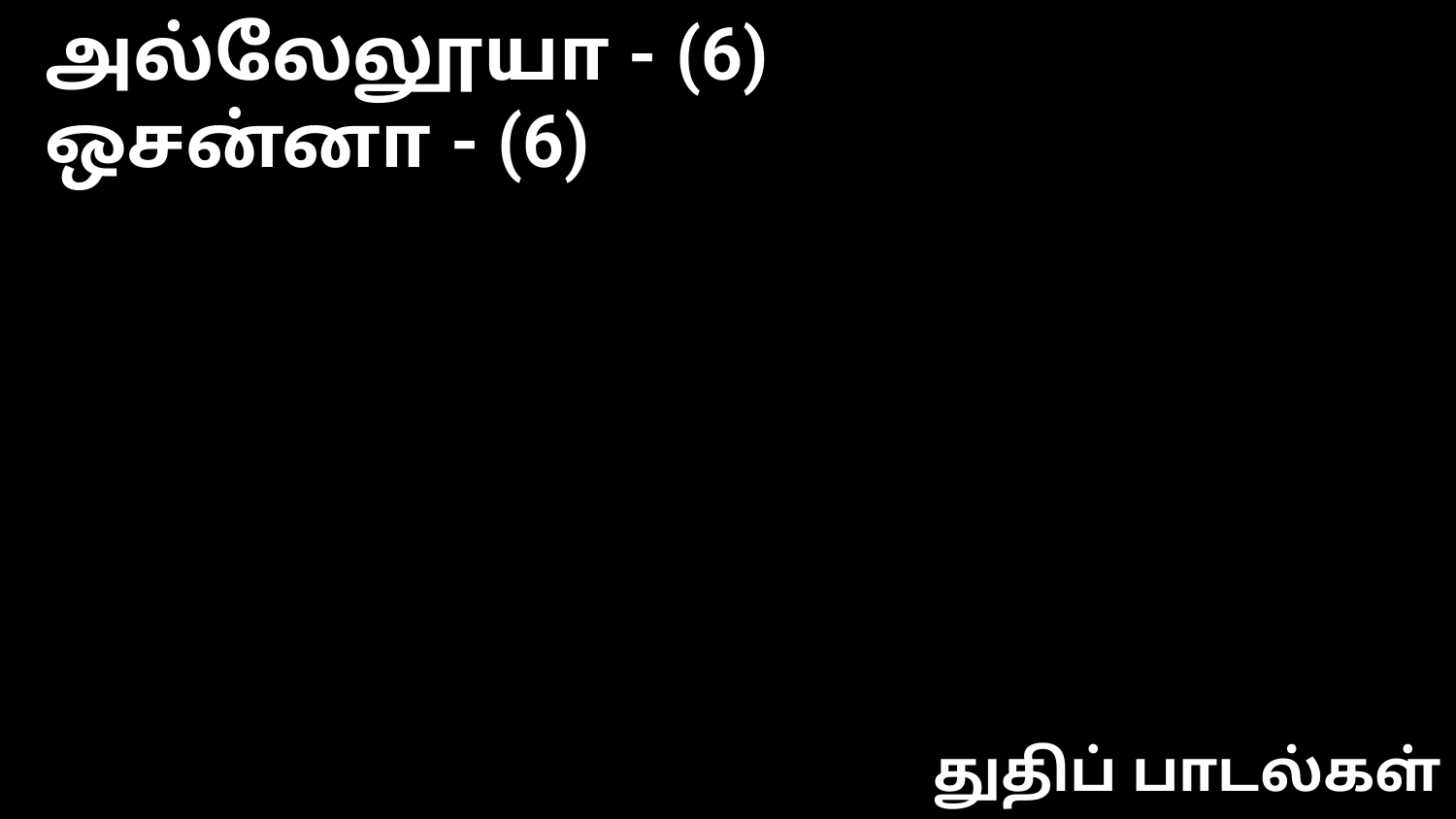

அல்லேலூயா - (6)
ஒசன்னா - (6)

துதிப் பாடல்கள்